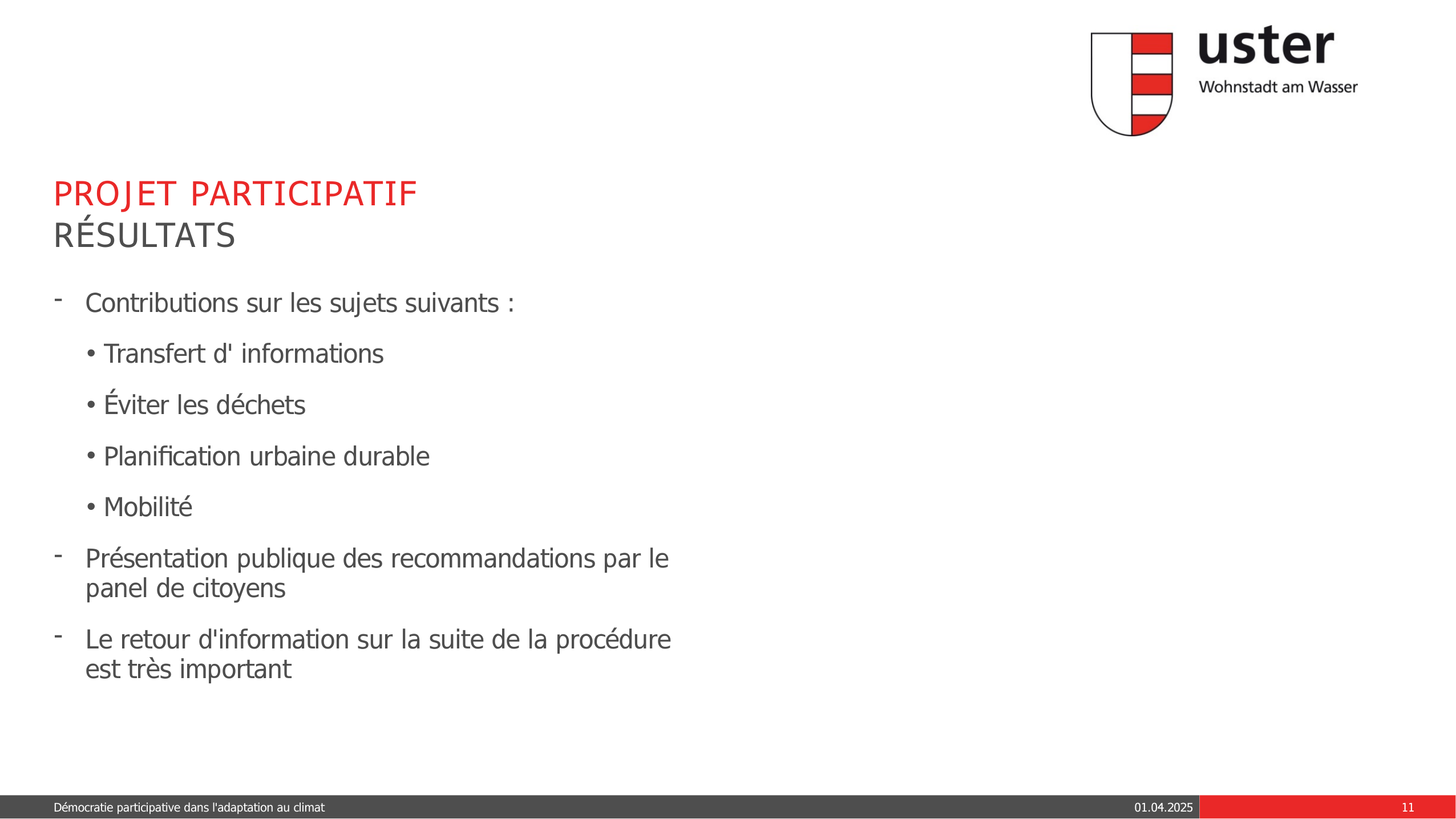

# Projet participatif
Résultats
Contributions sur les sujets suivants :
 Transfert d' informations
 Éviter les déchets
 Planification urbaine durable
 Mobilité
Présentation publique des recommandations par le panel de citoyens
Le retour d'information sur la suite de la procédure est très important
Démocratie participative dans l'adaptation au climat
01.04.2025
11